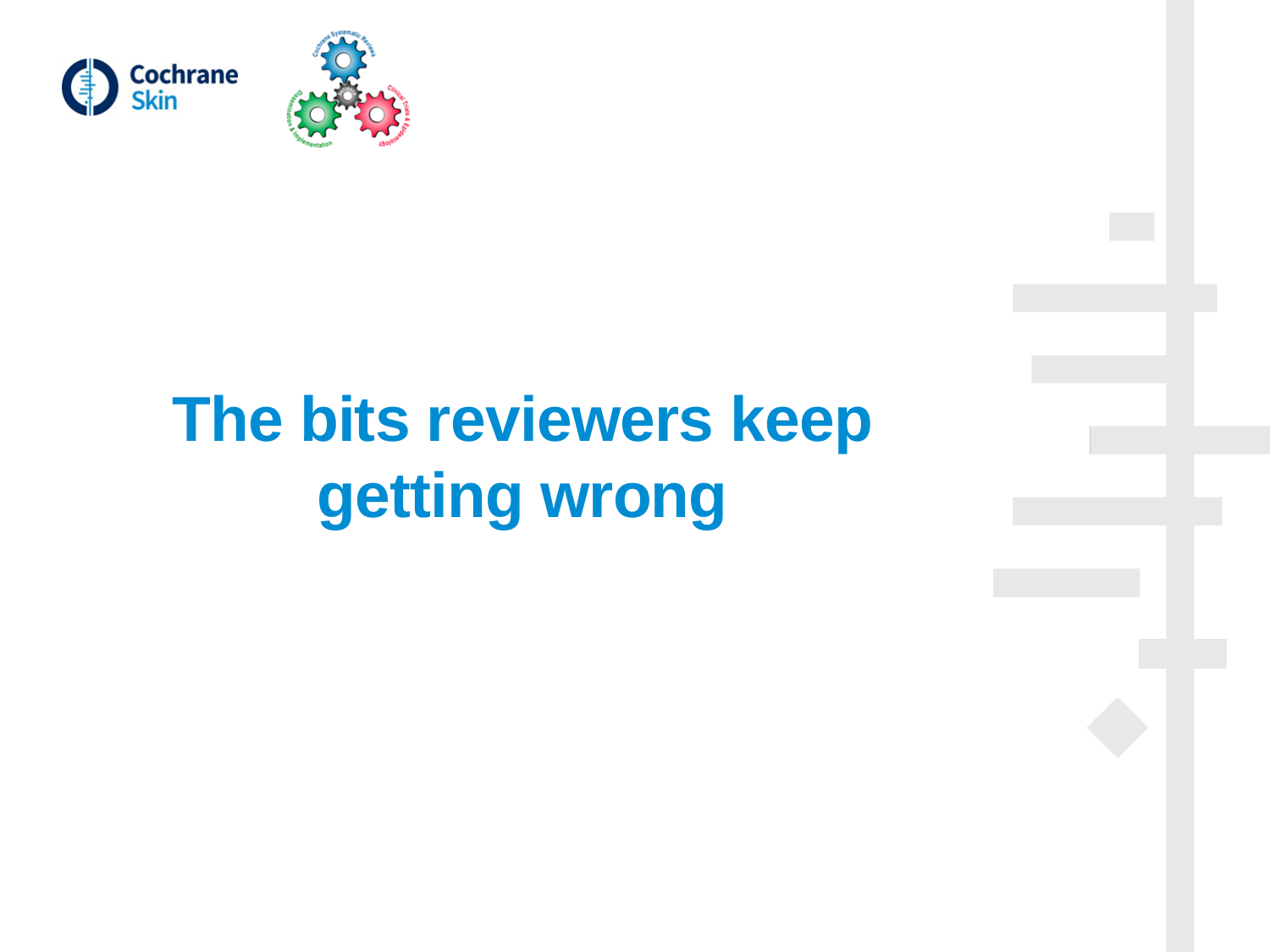

# The bits reviewers keep getting wrong